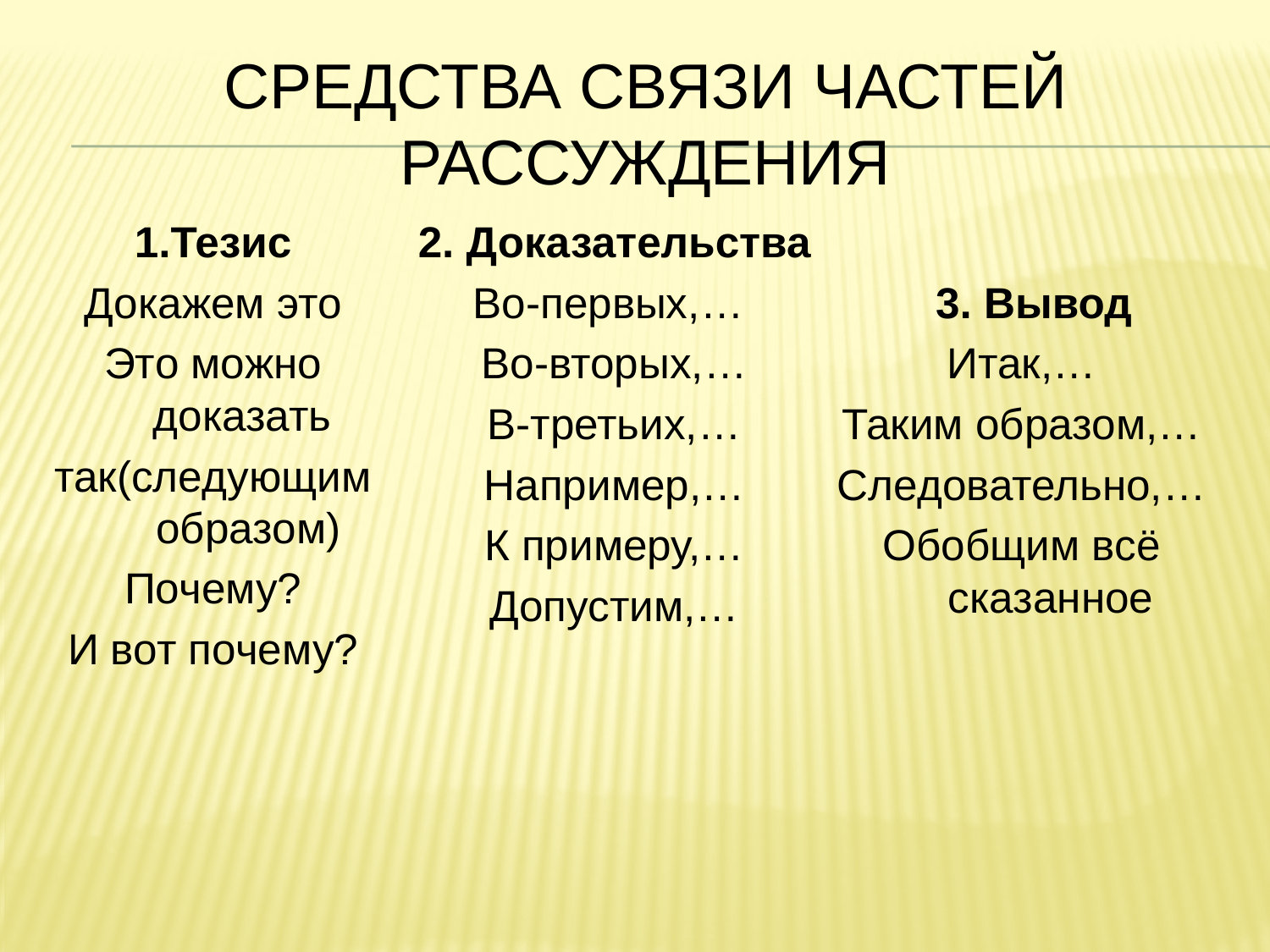

# Средства связи частей рассуждения
1.Тезис
Докажем это
Это можно доказать
так(следующим образом)
Почему?
И вот почему?

2. Доказательства
Во-первых,…
Во-вторых,…
В-третьих,…
Например,…
К примеру,…
Допустим,…

   3. Вывод
 Итак,…
 Таким образом,…
 Следовательно,…
 Обобщим всё сказанное